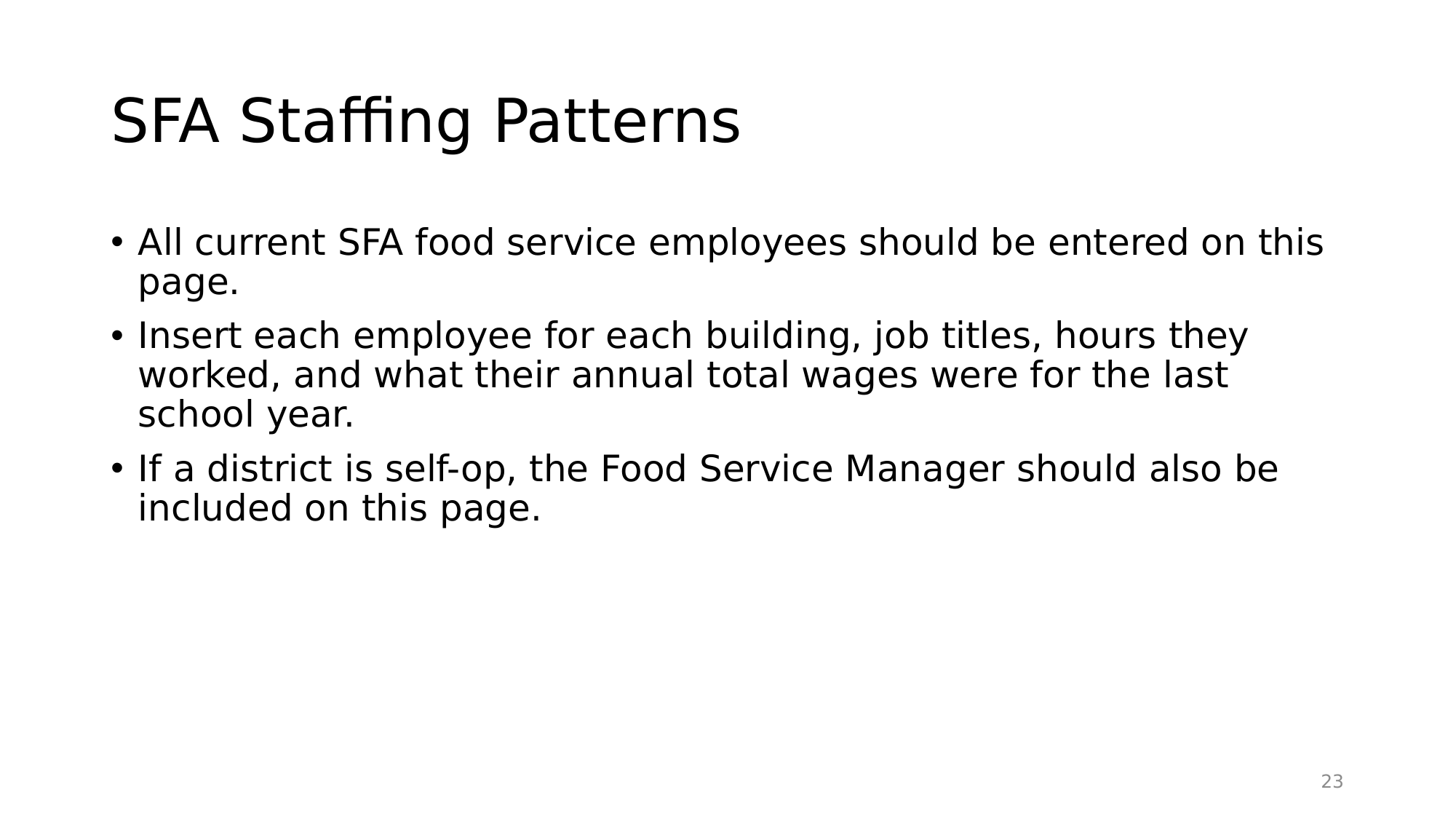

# SFA Staffing Patterns
All current SFA food service employees should be entered on this page.
Insert each employee for each building, job titles, hours they worked, and what their annual total wages were for the last school year.
If a district is self-op, the Food Service Manager should also be included on this page.
23